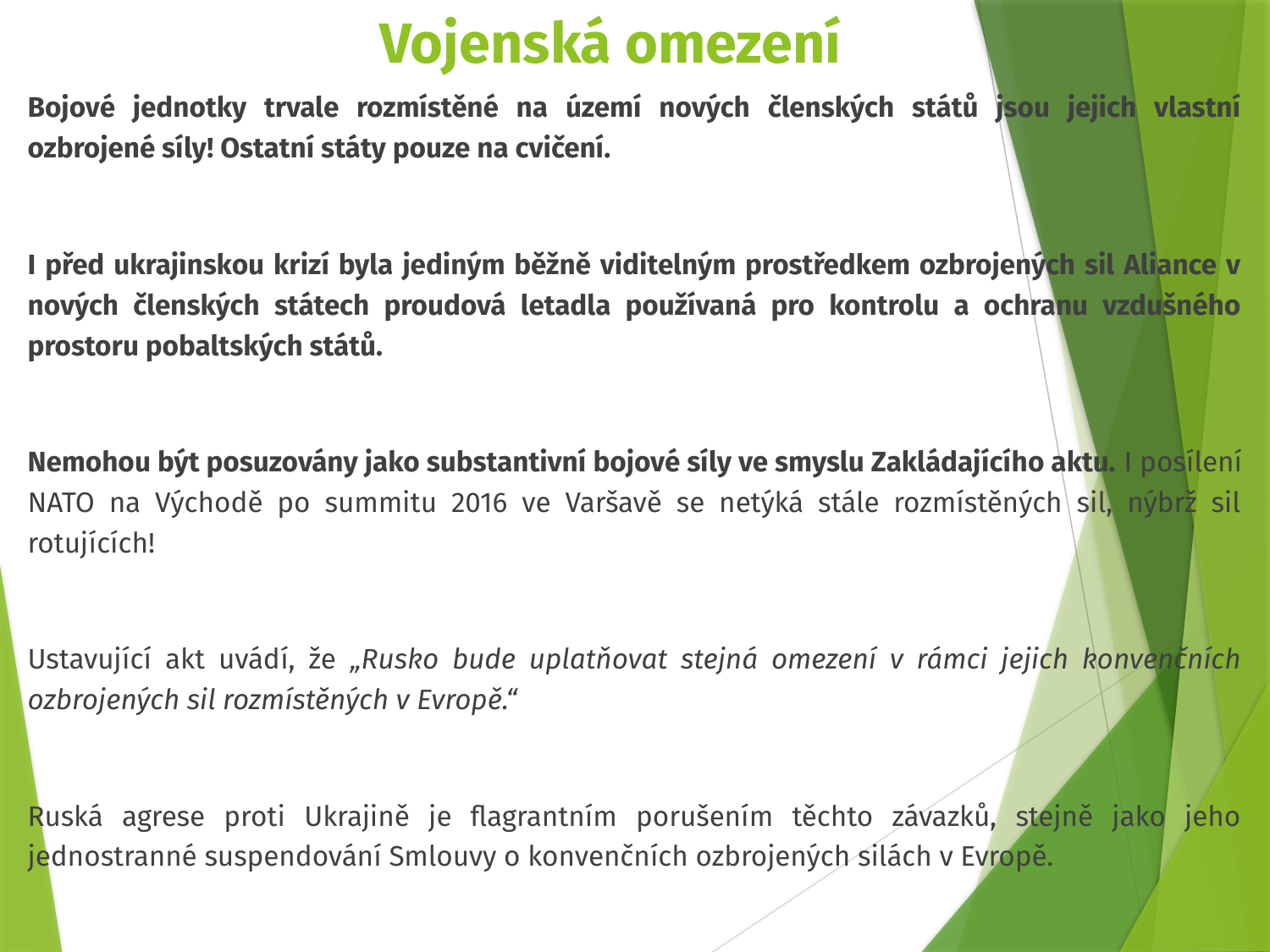

# Vojenská omezení
Bojové jednotky trvale rozmístěné na území nových členských států jsou jejich vlastní ozbrojené síly! Ostatní státy pouze na cvičení.

I před ukrajinskou krizí byla jediným běžně viditelným prostředkem ozbrojených sil Aliance v nových členských státech proudová letadla používaná pro kontrolu a ochranu vzdušného prostoru pobaltských států.

Nemohou být posuzovány jako substantivní bojové síly ve smyslu Zakládajícího aktu. I posílení NATO na Východě po summitu 2016 ve Varšavě se netýká stále rozmístěných sil, nýbrž sil rotujících!

Ustavující akt uvádí, že „Rusko bude uplatňovat stejná omezení v rámci jejich konvenčních ozbrojených sil rozmístěných v Evropě.“

Ruská agrese proti Ukrajině je flagrantním porušením těchto závazků, stejně jako jeho jednostranné suspendování Smlouvy o konvenčních ozbrojených silách v Evropě.